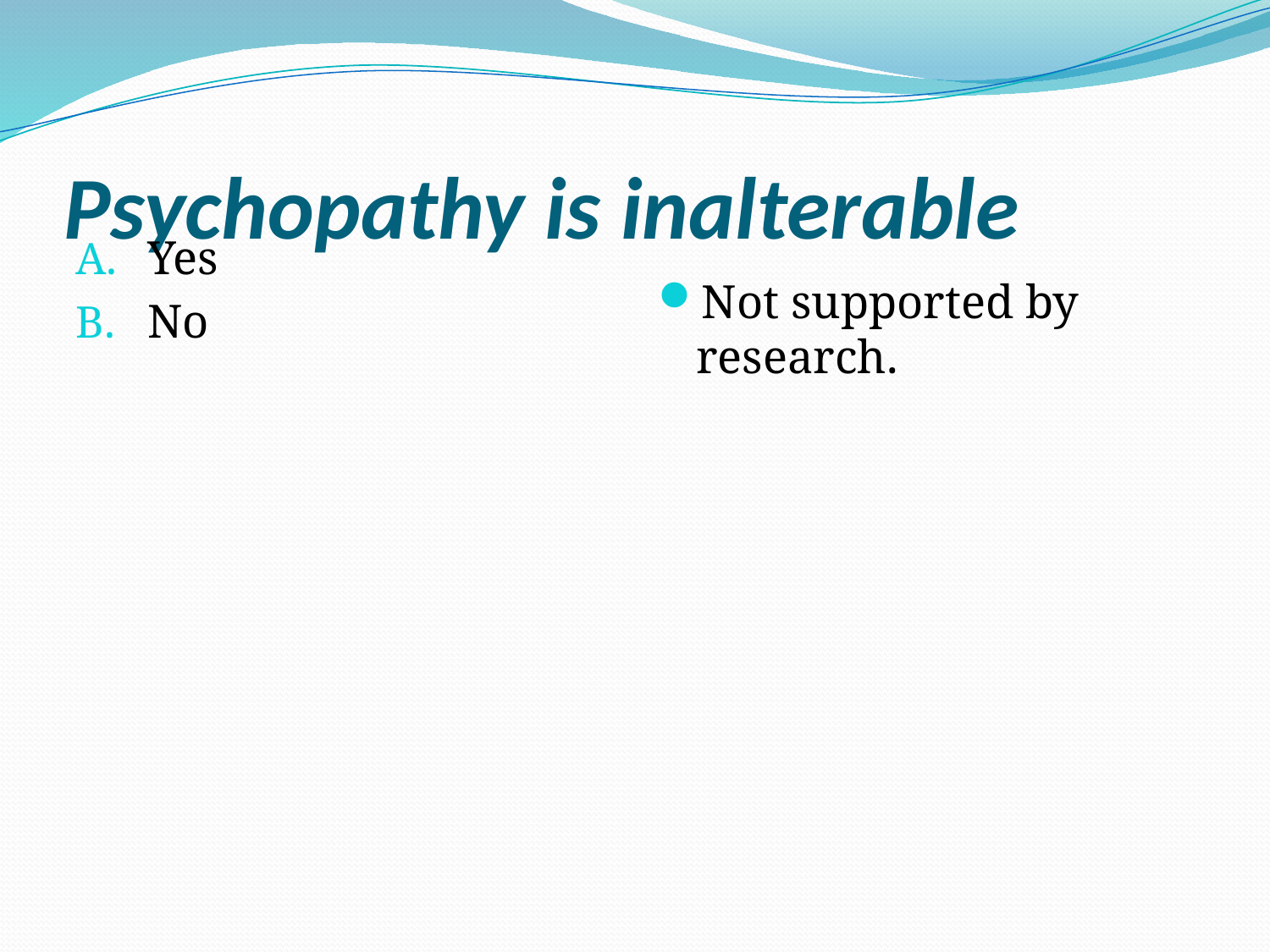

# Psychopathy is inalterable
Yes
No

Not supported by research.